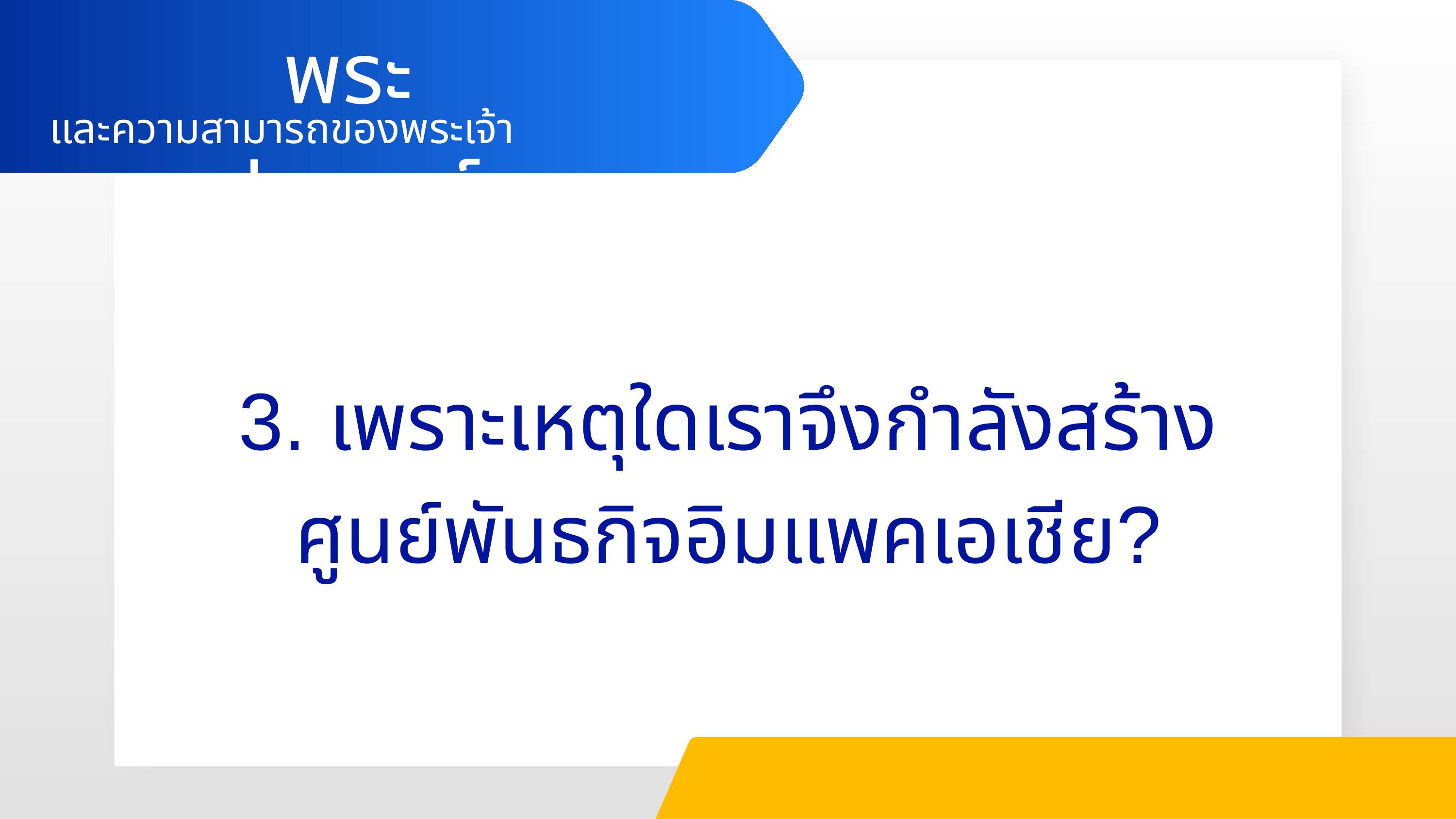

พระประสงค์
และความสามารถของพระเจ้า
3. เพราะเหตุใดเราจึงกำลังสร้าง
ศูนย์พันธกิจอิมแพคเอเชีย?